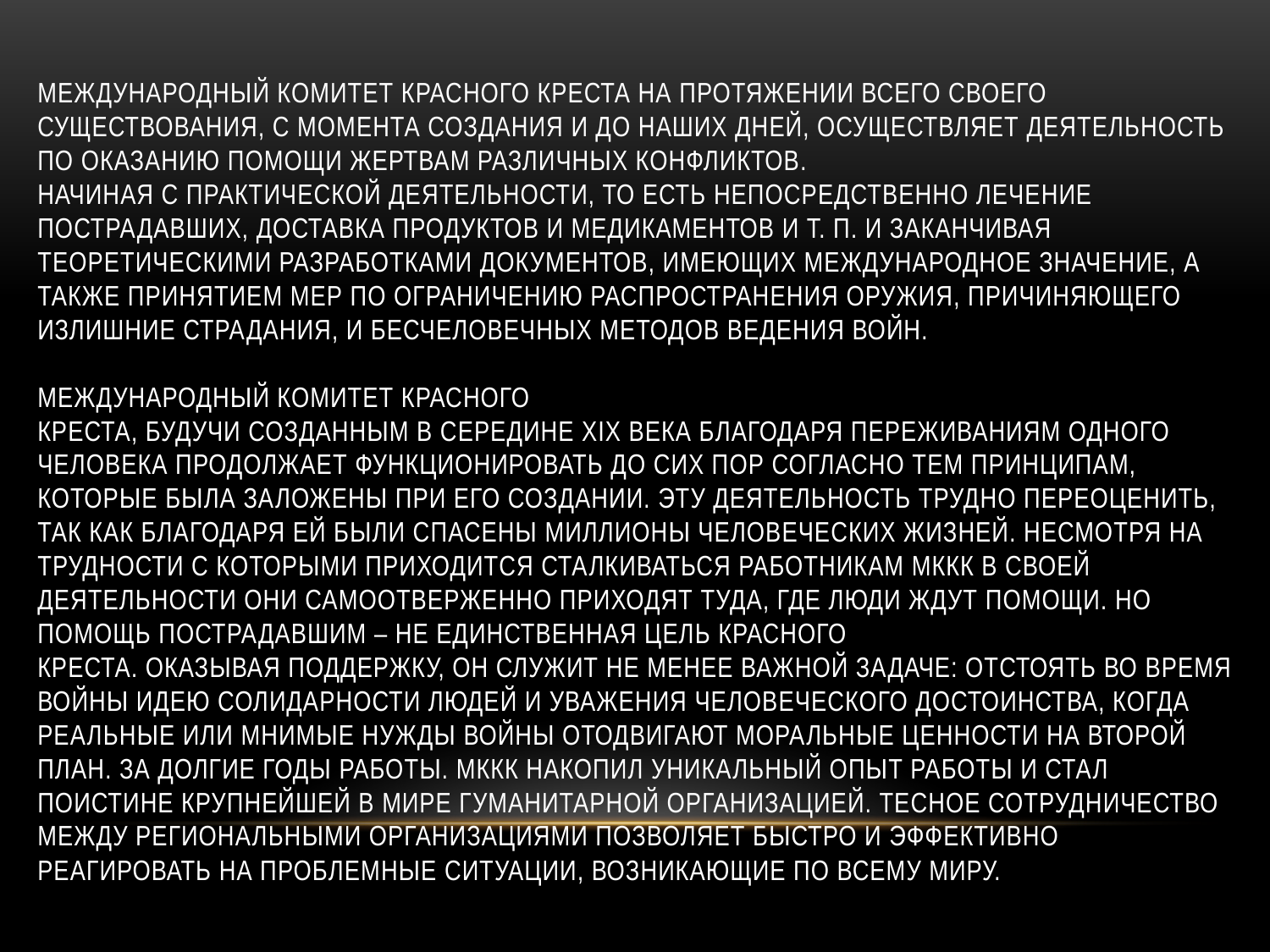

# Международный Комитет Красного Креста на протяжении всего своего существования, с момента создания и до наших дней, осуществляет деятельность по оказанию помощи жертвам различных конфликтов. Начиная с практической деятельности, то есть непосредственно лечение пострадавших, доставка продуктов и медикаментов и т. п. и заканчивая теоретическими разработками документов, имеющих международное значение, а также принятием мер по ограничению распространения оружия, причиняющего излишние страдания, и бесчеловечных методов ведения войн. Международный Комитет Красного Креста, будучи созданным в середине XIX века благодаря переживаниям одного человека продолжает функционировать до сих пор согласно тем принципам, которые была заложены при его создании. Эту деятельность трудно переоценить, так как благодаря ей были спасены миллионы человеческих жизней. Несмотря на трудности с которыми приходится сталкиваться работникам МККК в своей деятельности они самоотверженно приходят туда, где люди ждут помощи. Но помощь пострадавшим – не единственная цель Красного Креста. Оказывая поддержку, он служит не менее важной задаче: отстоять во время войны идею солидарности людей и уважения человеческого достоинства, когда реальные или мнимые нужды войны отодвигают моральные ценности на второй план. За долгие годы работы. МККК накопил уникальный опыт работы и стал поистине крупнейшей в мире гуманитарной организацией. Тесное сотрудничество между региональными организациями позволяет быстро и эффективно реагировать на проблемные ситуации, возникающие по всему миру.